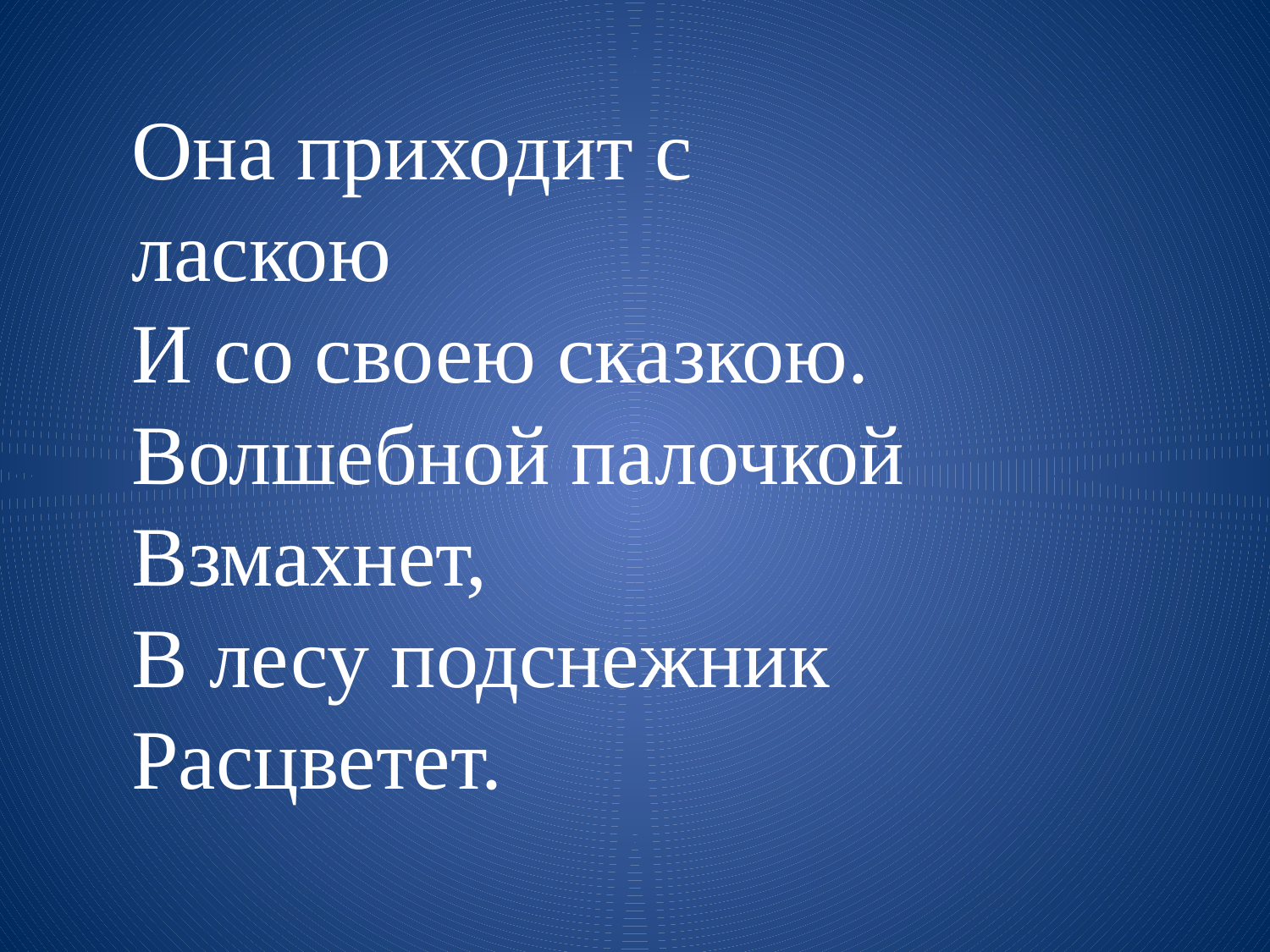

Она приходит с ласкою 
И со своею сказкою. 
Волшебной палочкой 
Взмахнет, 
В лесу подснежник 
Расцветет.